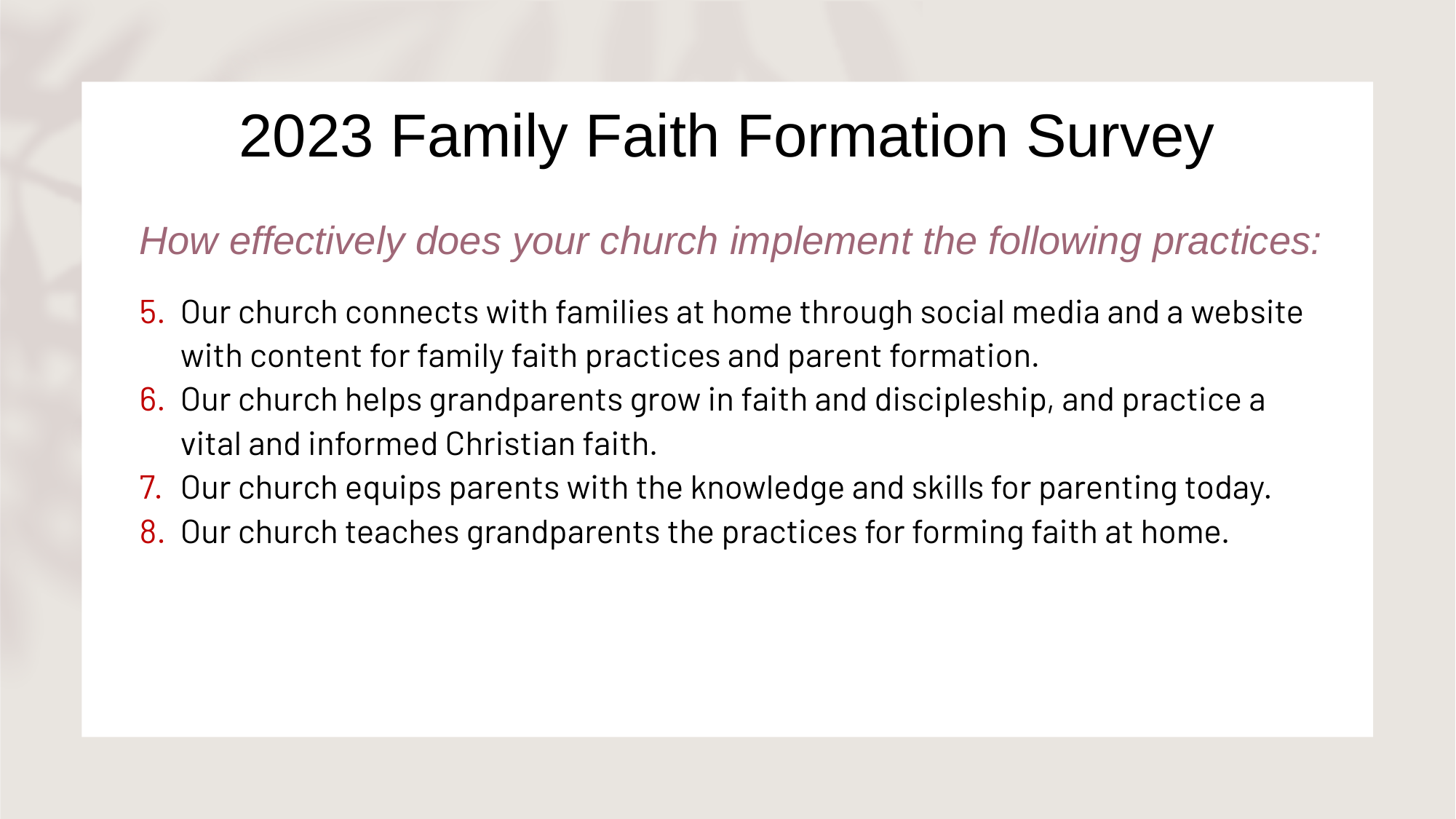

# 2023 Family Faith Formation Survey
How effectively does your church implement the following practices:

Our church connects with families at home through social media and a website with content for family faith practices and parent formation.
Our church helps grandparents grow in faith and discipleship, and practice a vital and informed Christian faith.
Our church equips parents with the knowledge and skills for parenting today.
Our church teaches grandparents the practices for forming faith at home.